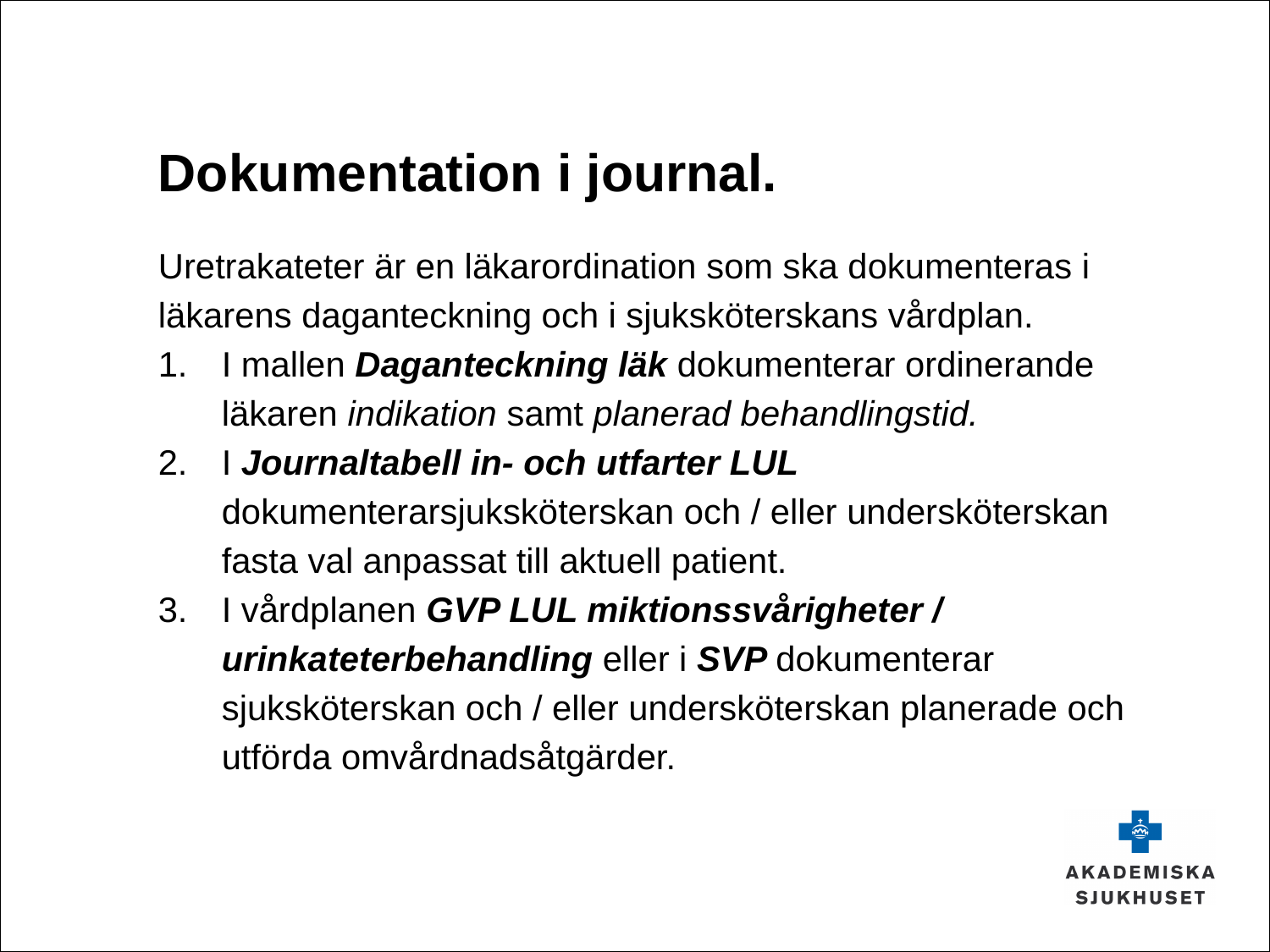

# Dokumentation i journal.
Uretrakateter är en läkarordination som ska dokumenteras i läkarens daganteckning och i sjuksköterskans vårdplan.
I mallen Daganteckning läk dokumenterar ordinerande läkaren indikation samt planerad behandlingstid.
I Journaltabell in- och utfarter LUL dokumenterarsjuksköterskan och / eller undersköterskan fasta val anpassat till aktuell patient.
I vårdplanen GVP LUL miktionssvårigheter / urinkateterbehandling eller i SVP dokumenterar sjuksköterskan och / eller undersköterskan planerade och utförda omvårdnadsåtgärder.